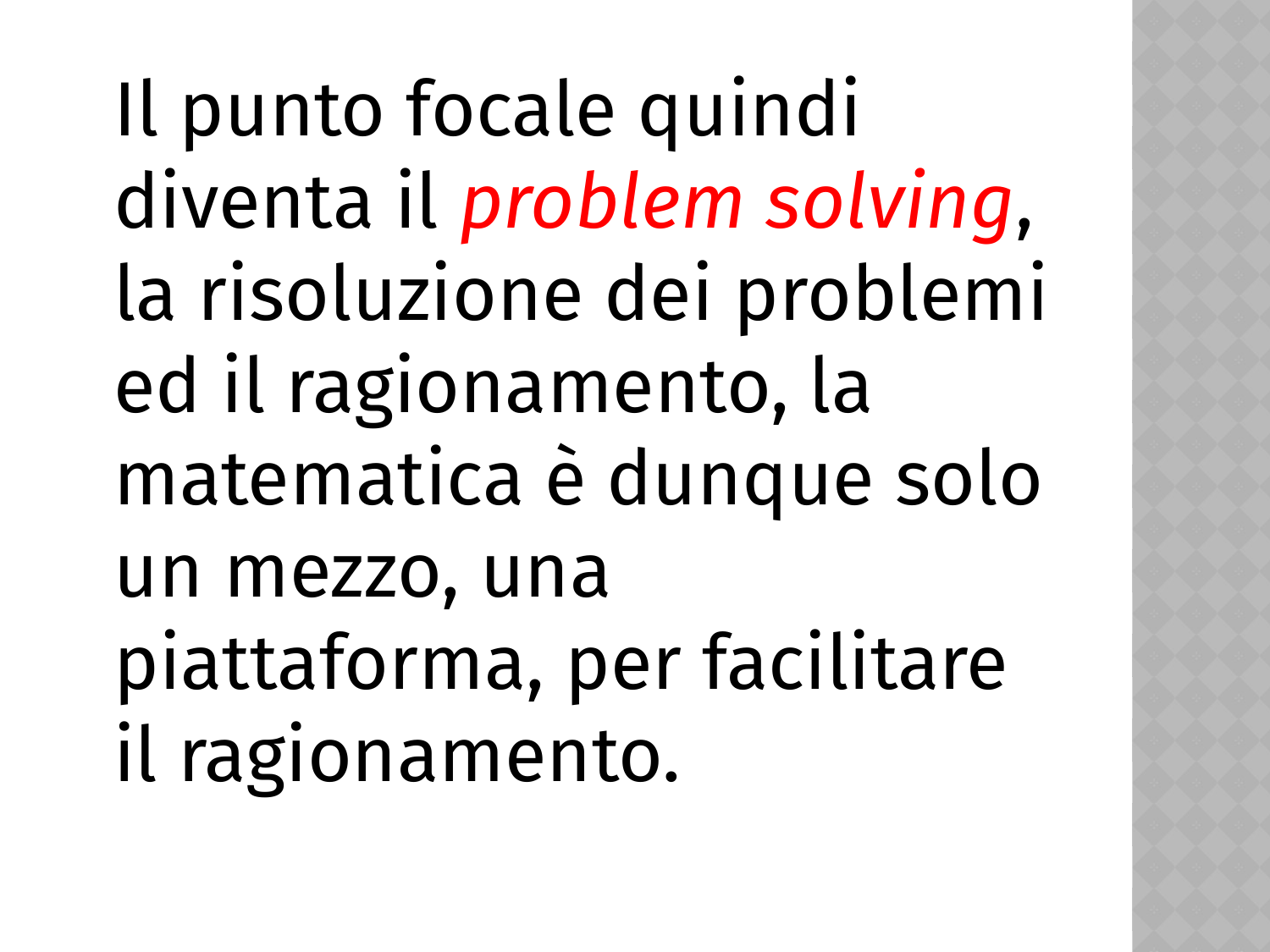

Il punto focale quindi diventa il problem solving, la risoluzione dei problemi ed il ragionamento, la matematica è dunque solo un mezzo, una piattaforma, per facilitare il ragionamento.